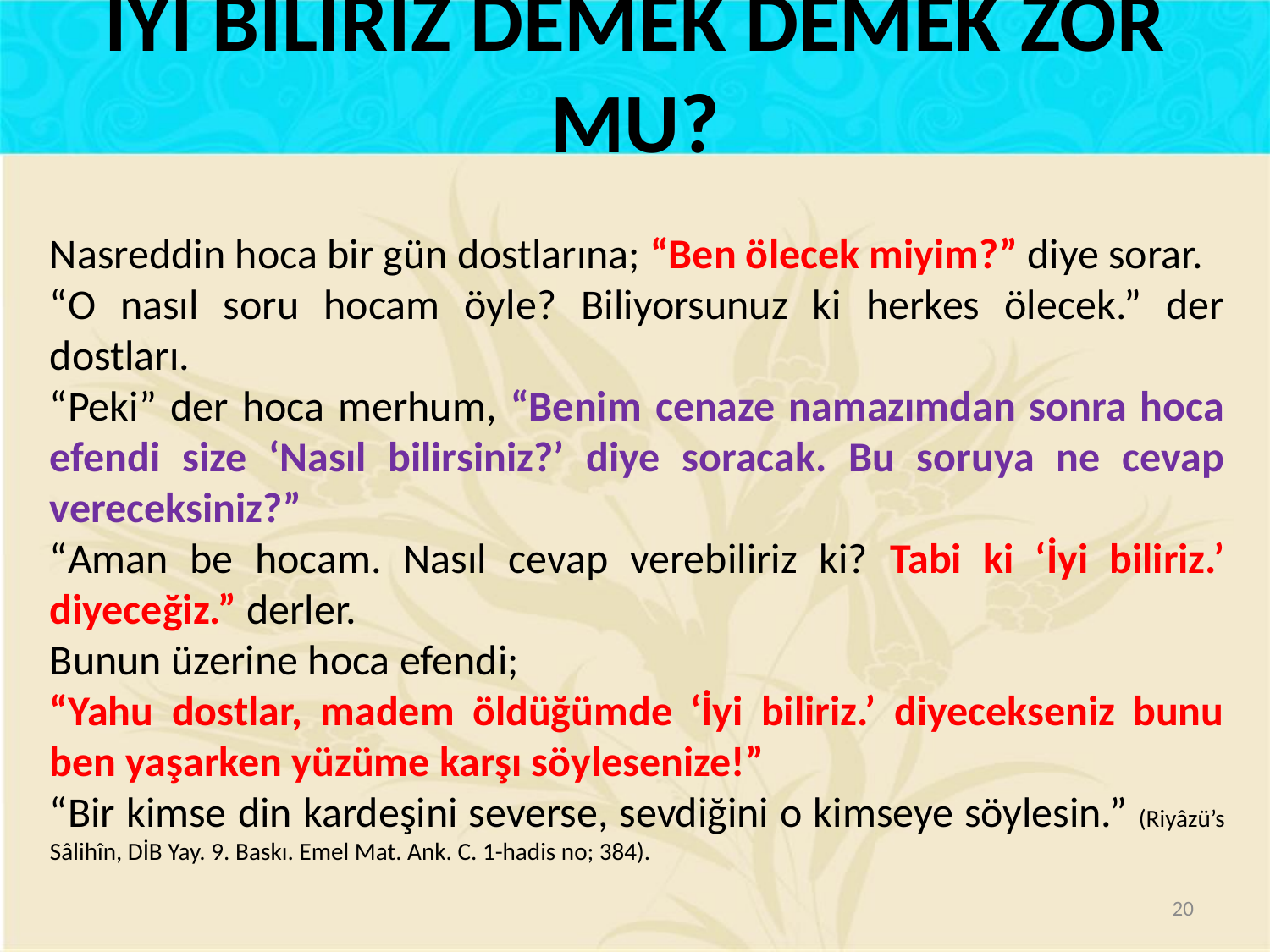

İYİ BİLİRİZ DEMEK DEMEK ZOR MU?
Nasreddin hoca bir gün dostlarına; “Ben ölecek miyim?” diye sorar.
“O nasıl soru hocam öyle? Biliyorsunuz ki herkes ölecek.” der dostları.
“Peki” der hoca merhum, “Benim cenaze namazımdan sonra hoca efendi size ‘Nasıl bilirsiniz?’ diye soracak. Bu soruya ne cevap vereceksiniz?”
“Aman be hocam. Nasıl cevap verebiliriz ki? Tabi ki ‘İyi biliriz.’ diyeceğiz.” derler.
Bunun üzerine hoca efendi;
“Yahu dostlar, madem öldüğümde ‘İyi biliriz.’ diyecekseniz bunu ben yaşarken yüzüme karşı söylesenize!”
“Bir kimse din kardeşini severse, sevdiğini o kimseye söylesin.” (Riyâzü’s Sâlihîn, DİB Yay. 9. Baskı. Emel Mat. Ank. C. 1-hadis no; 384).
20